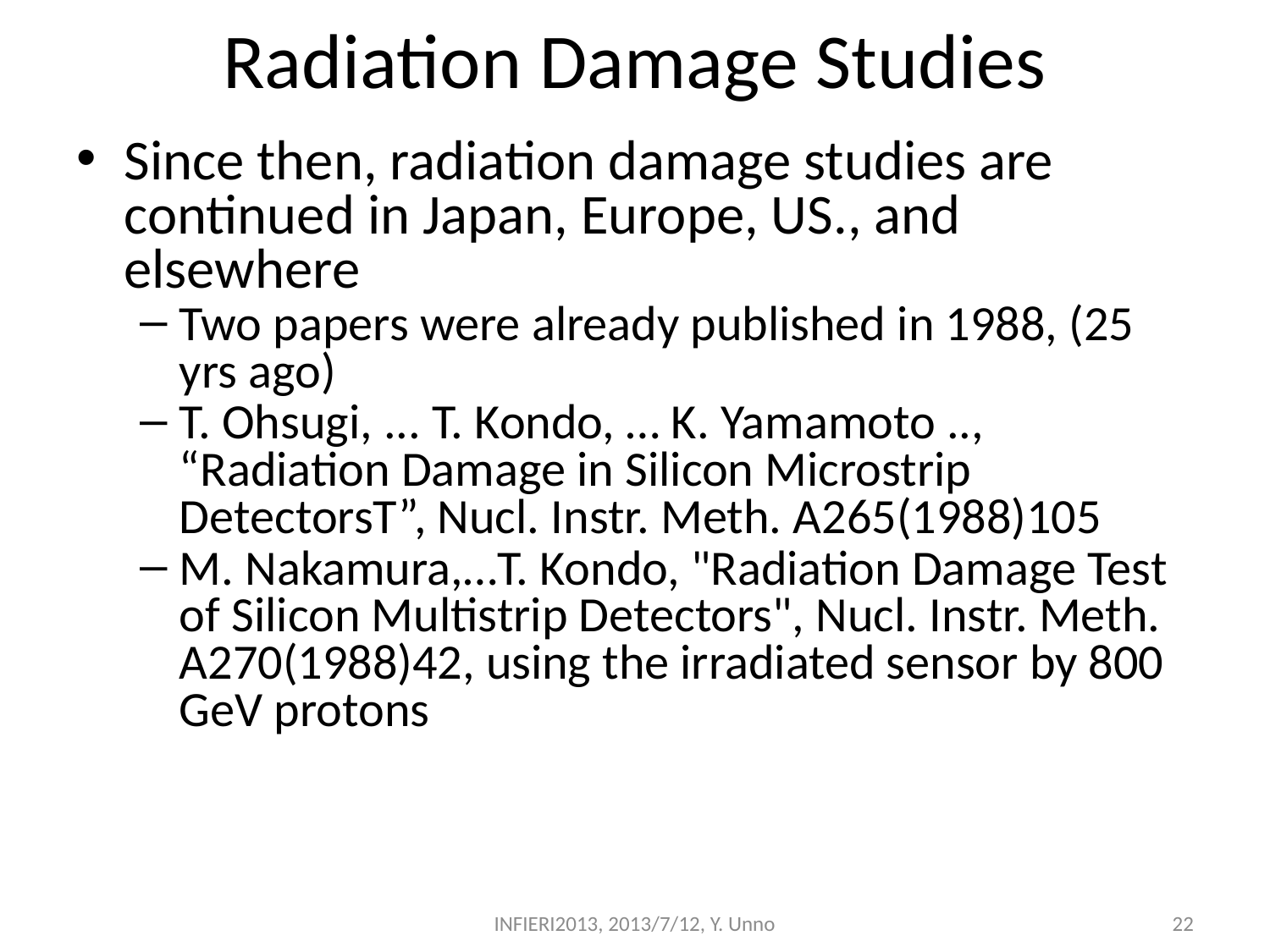

# Radiation Damage Studies
Since then, radiation damage studies are continued in Japan, Europe, US., and elsewhere
Two papers were already published in 1988, (25 yrs ago)
T. Ohsugi, ... T. Kondo, … K. Yamamoto .., “Radiation Damage in Silicon Microstrip DetectorsT”, Nucl. Instr. Meth. A265(1988)105
M. Nakamura,…T. Kondo, "Radiation Damage Test of Silicon Multistrip Detectors", Nucl. Instr. Meth. A270(1988)42, using the irradiated sensor by 800 GeV protons
INFIERI2013, 2013/7/12, Y. Unno
22